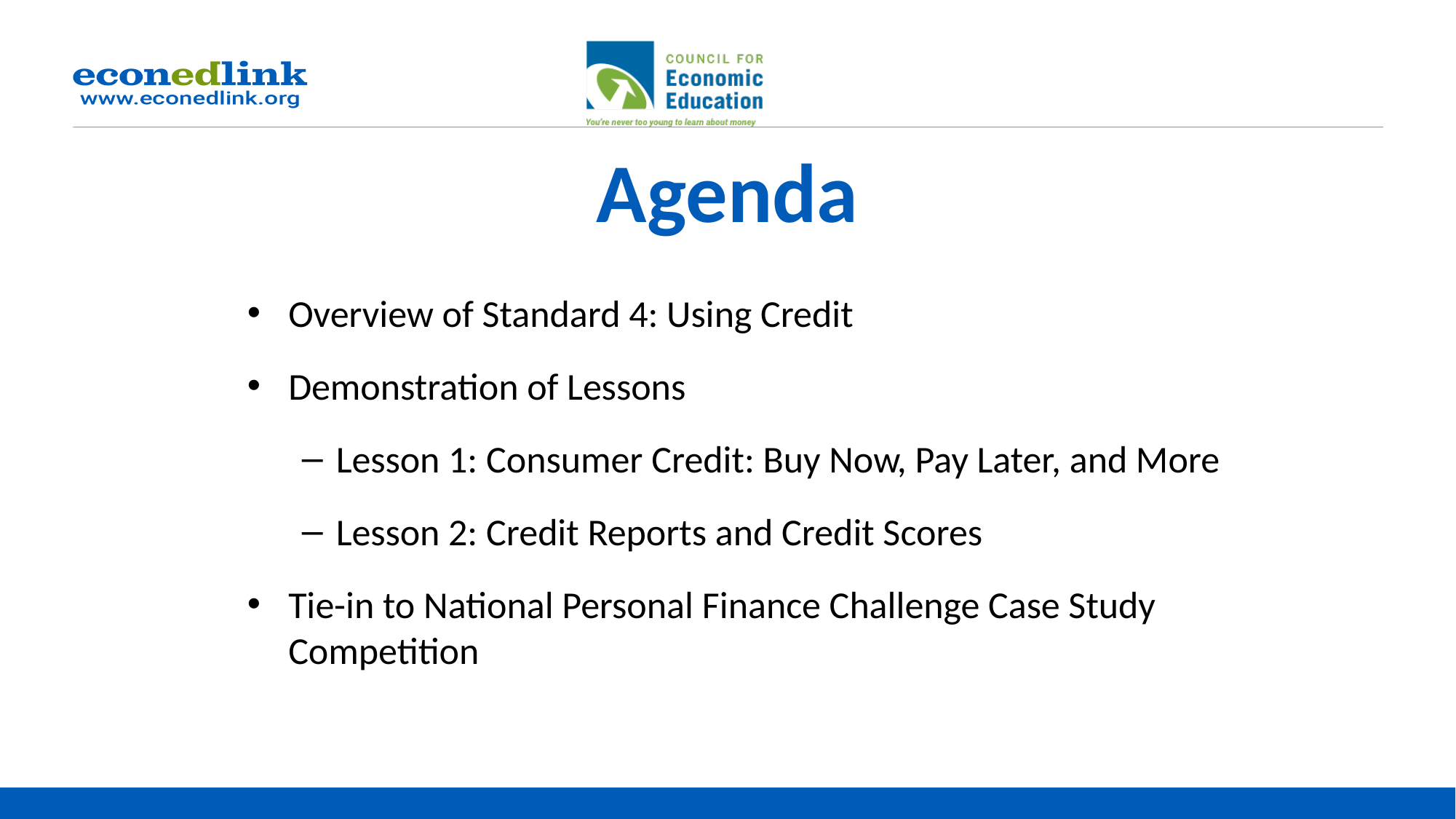

# Agenda
Overview of Standard 4: Using Credit
Demonstration of Lessons
Lesson 1: Consumer Credit: Buy Now, Pay Later, and More
Lesson 2: Credit Reports and Credit Scores
Tie-in to National Personal Finance Challenge Case Study Competition